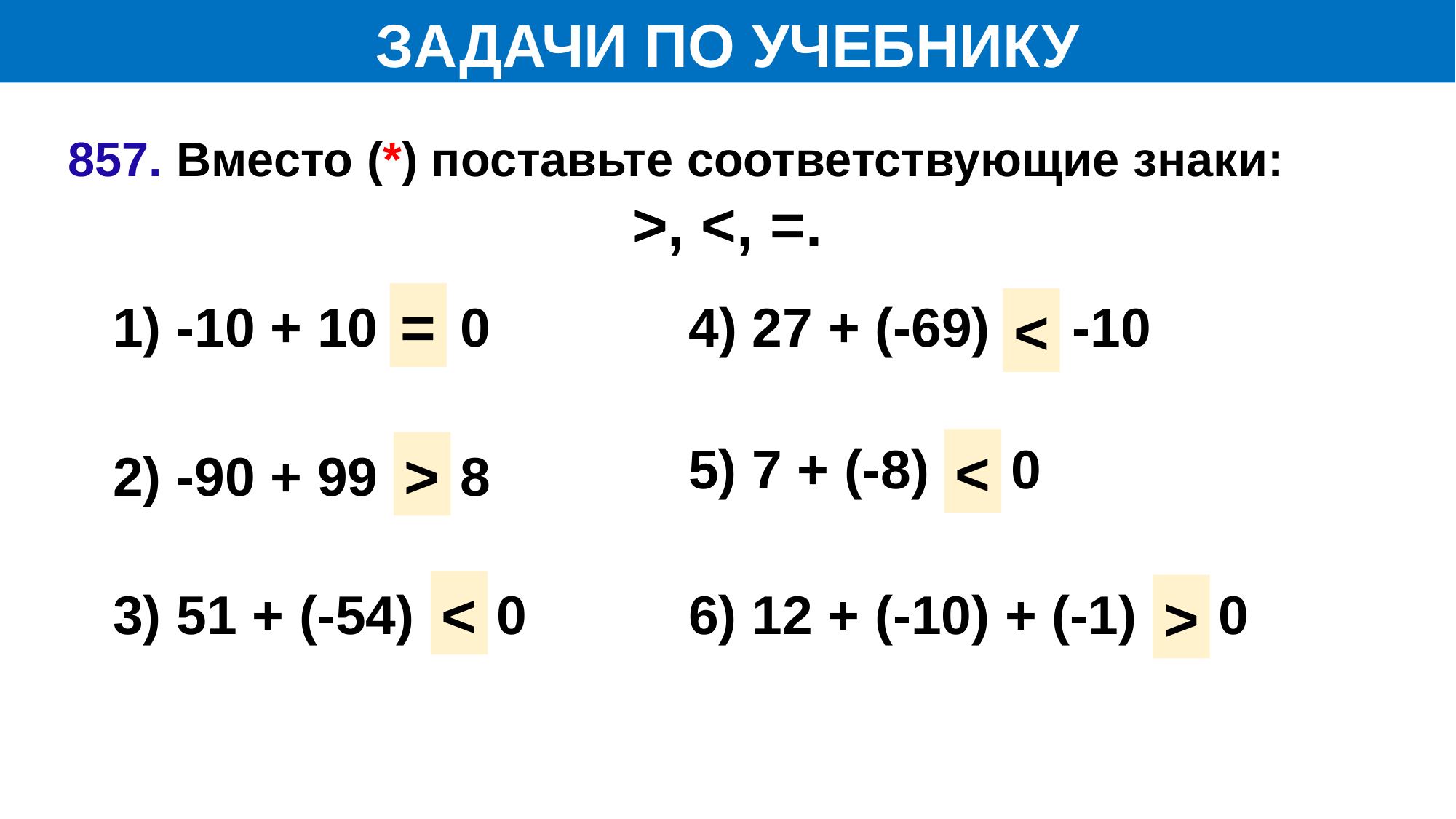

ЗАДАЧИ ПО УЧЕБНИКУ
857. Вместо (*) поставьте соответствующие знаки:
˃, <, =.
=
1) -10 + 10  *  0
4) 27 + (-69)  *  -10
<
5) 7 + (-8)  *  0
<
˃
2) -90 + 99  *  8
<
3) 51 + (-54)  *  0
6) 12 + (-10) + (-1)  *  0
˃